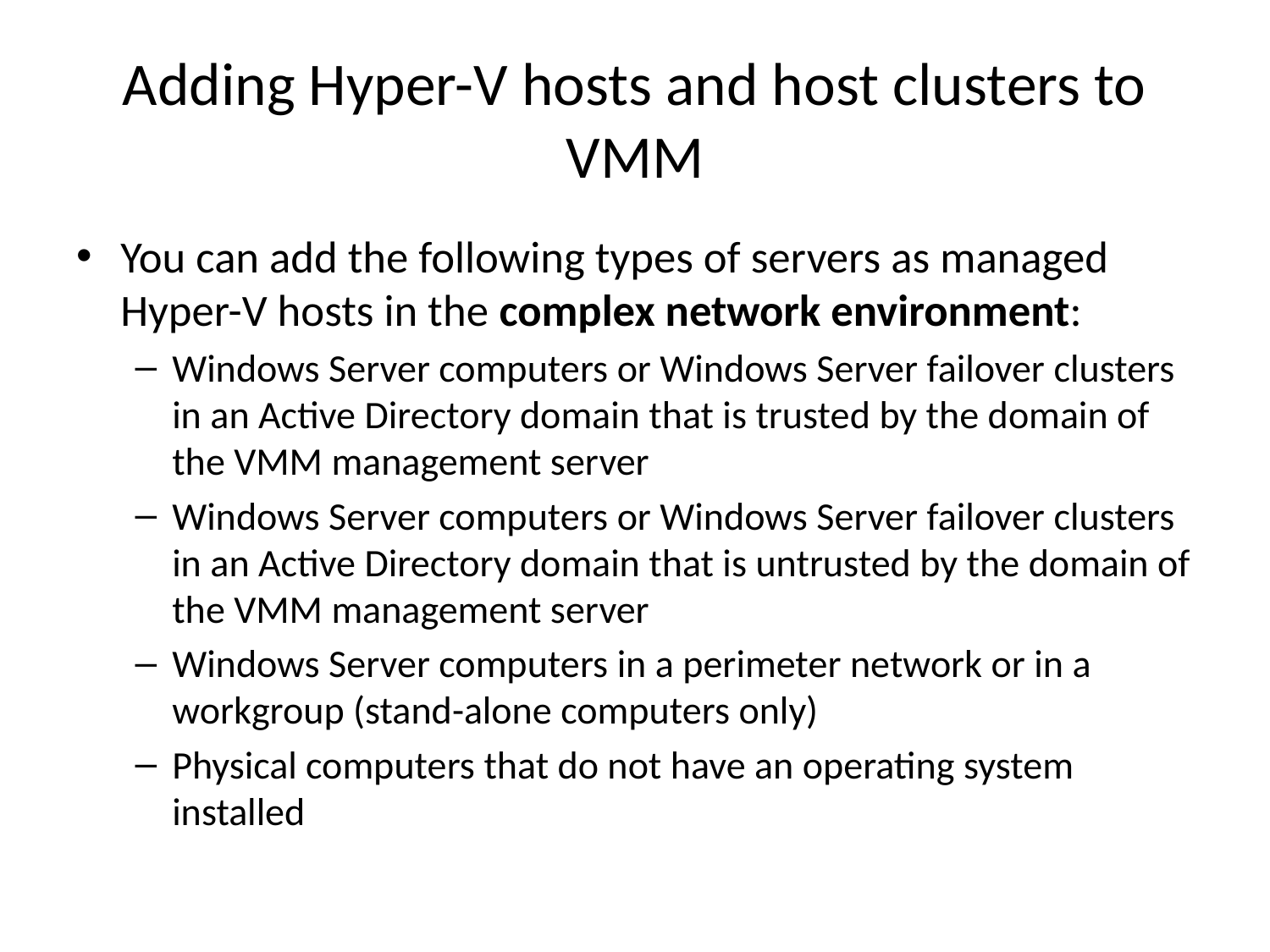

# Adding Hyper-V hosts and host clusters to VMM
You can add the following types of servers as managed Hyper-V hosts in the complex network environment:
Windows Server computers or Windows Server failover clusters in an Active Directory domain that is trusted by the domain of the VMM management server
Windows Server computers or Windows Server failover clusters in an Active Directory domain that is untrusted by the domain of the VMM management server
Windows Server computers in a perimeter network or in a workgroup (stand-alone computers only)
Physical computers that do not have an operating system installed